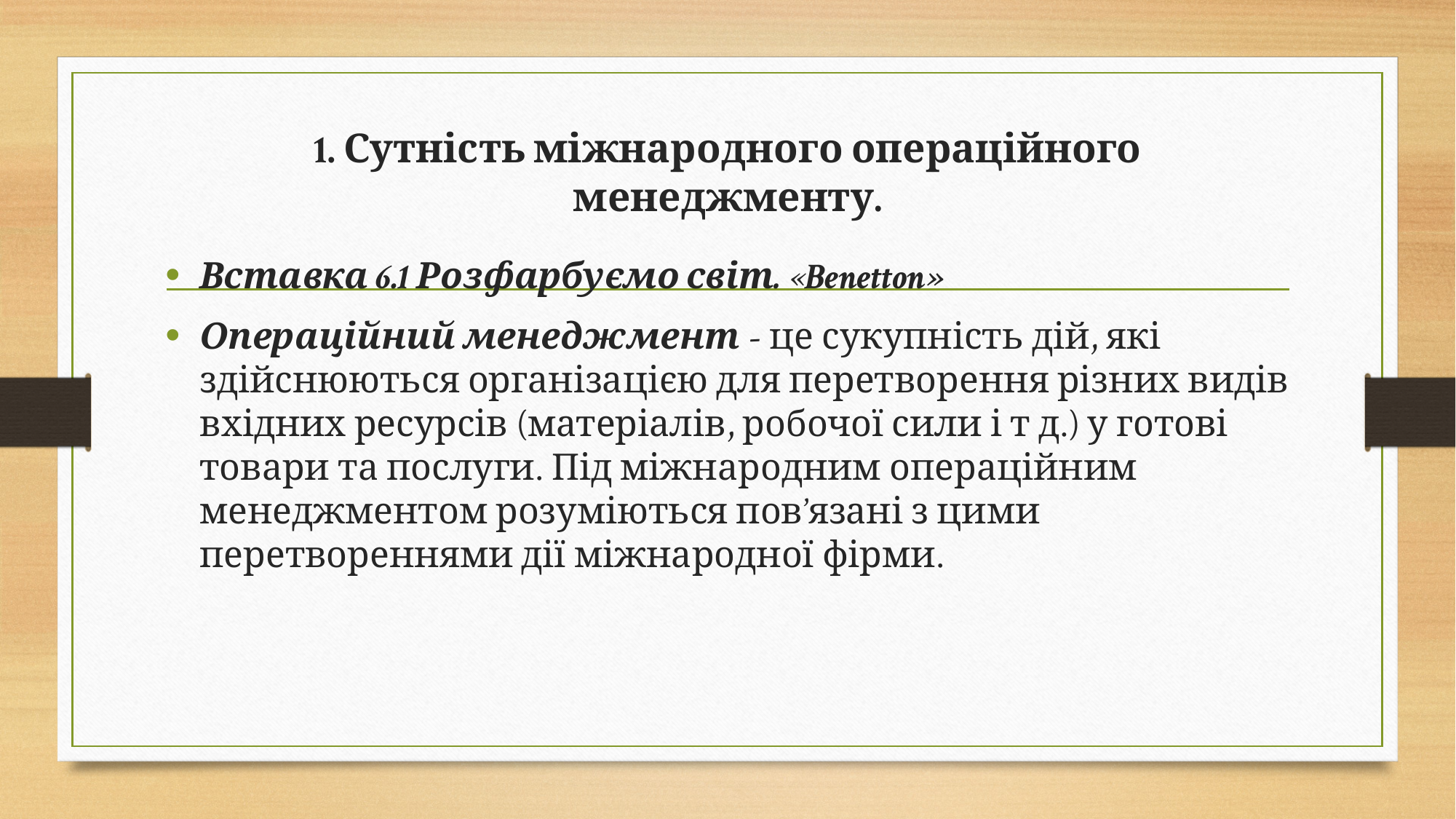

# 1. Сутність міжнародного операційного менеджменту.
Вставка 6.1 Розфарбуємо світ. «Benetton»
Операційний менеджмент - це сукупність дій, які здійснюються організацією для перетворення різних видів вхідних ресурсів (матеріалів, робочої сили і т д.) у готові товари та послуги. Під міжнародним операційним менеджментом розуміються пов’язані з цими перетвореннями дії міжнародної фірми.